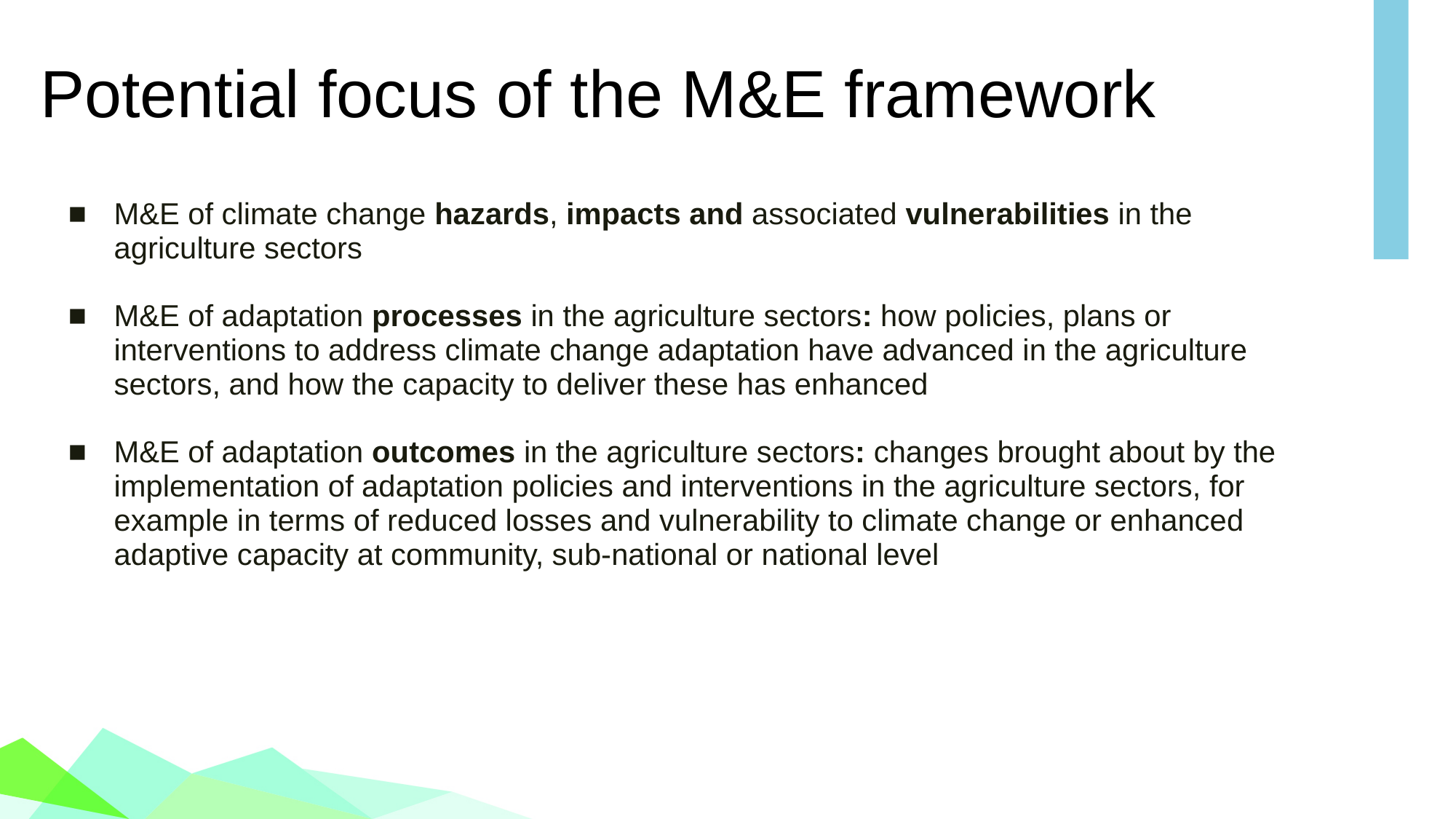

# Potential focus of the M&E framework
M&E of climate change hazards, impacts and associated vulnerabilities in the agriculture sectors
M&E of adaptation processes in the agriculture sectors: how policies, plans or interventions to address climate change adaptation have advanced in the agriculture sectors, and how the capacity to deliver these has enhanced
M&E of adaptation outcomes in the agriculture sectors: changes brought about by the implementation of adaptation policies and interventions in the agriculture sectors, for example in terms of reduced losses and vulnerability to climate change or enhanced adaptive capacity at community, sub-national or national level